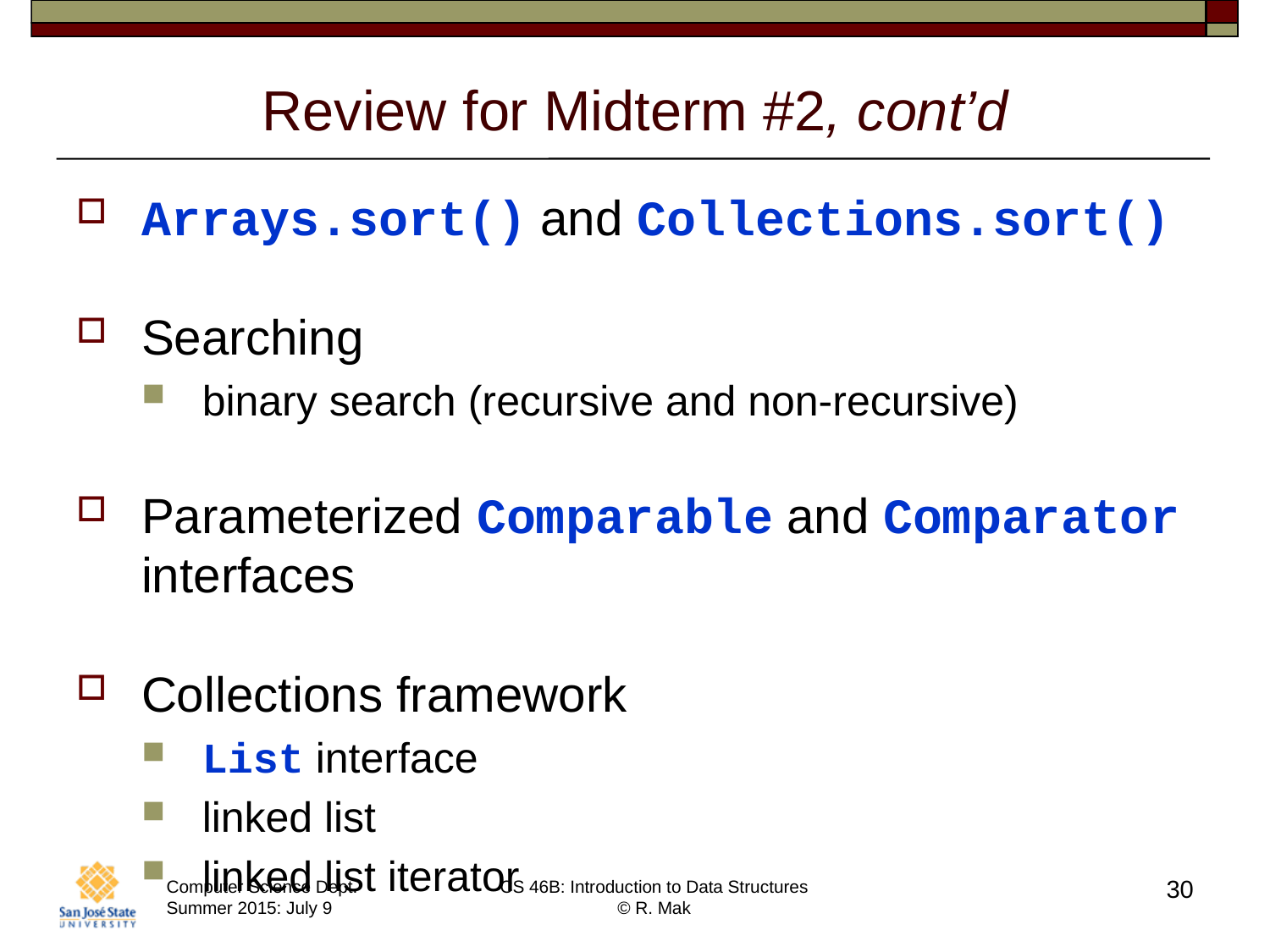

# Review for Midterm #2, cont’d
Arrays.sort() and Collections.sort()

Searching
binary search (recursive and non-recursive)

Parameterized Comparable and Comparator interfaces

Collections framework
List interface
linked list
linked list iterator
30